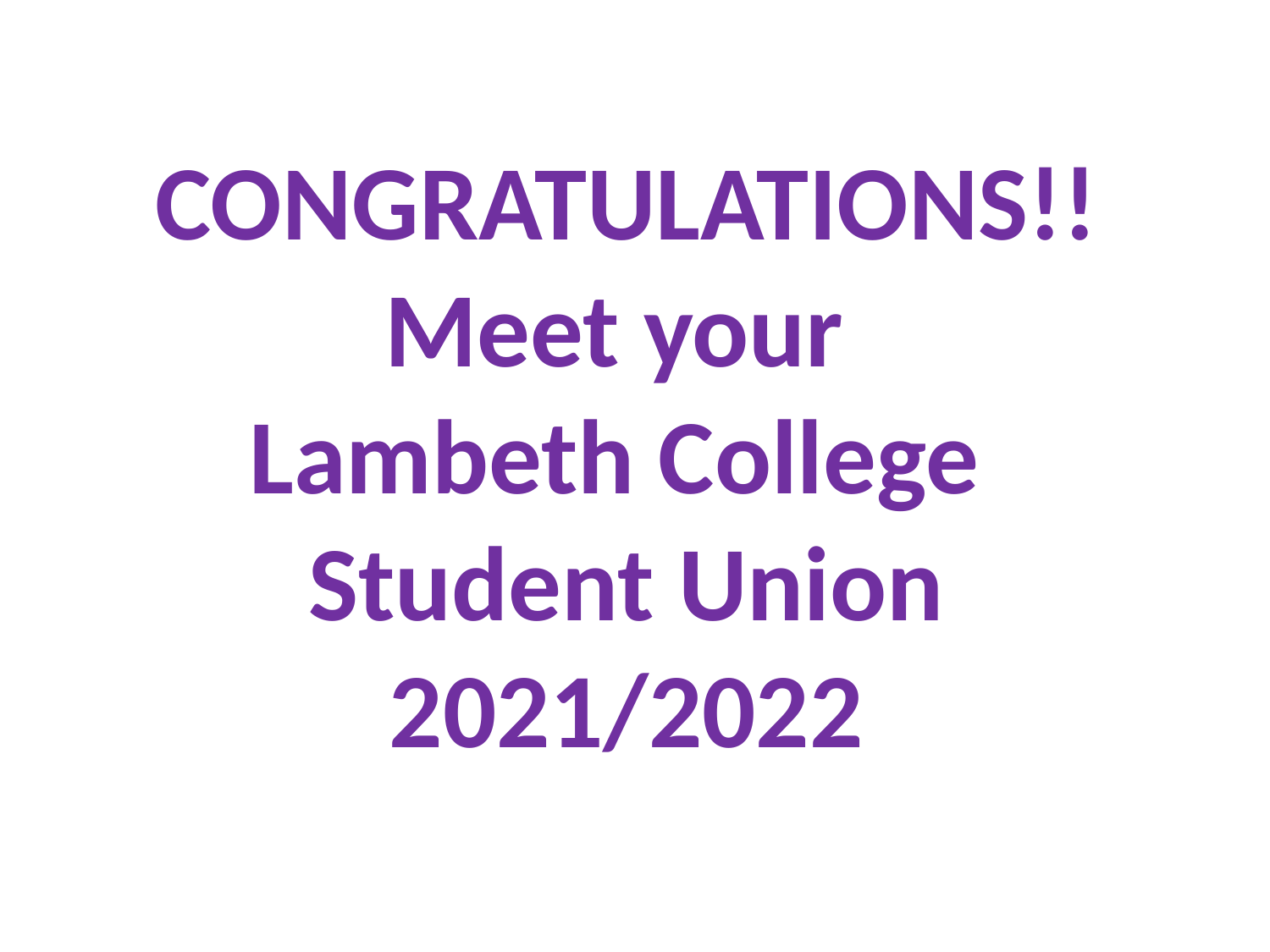

# CONGRATULATIONS!! Meet your Lambeth College Student Union 2021/2022